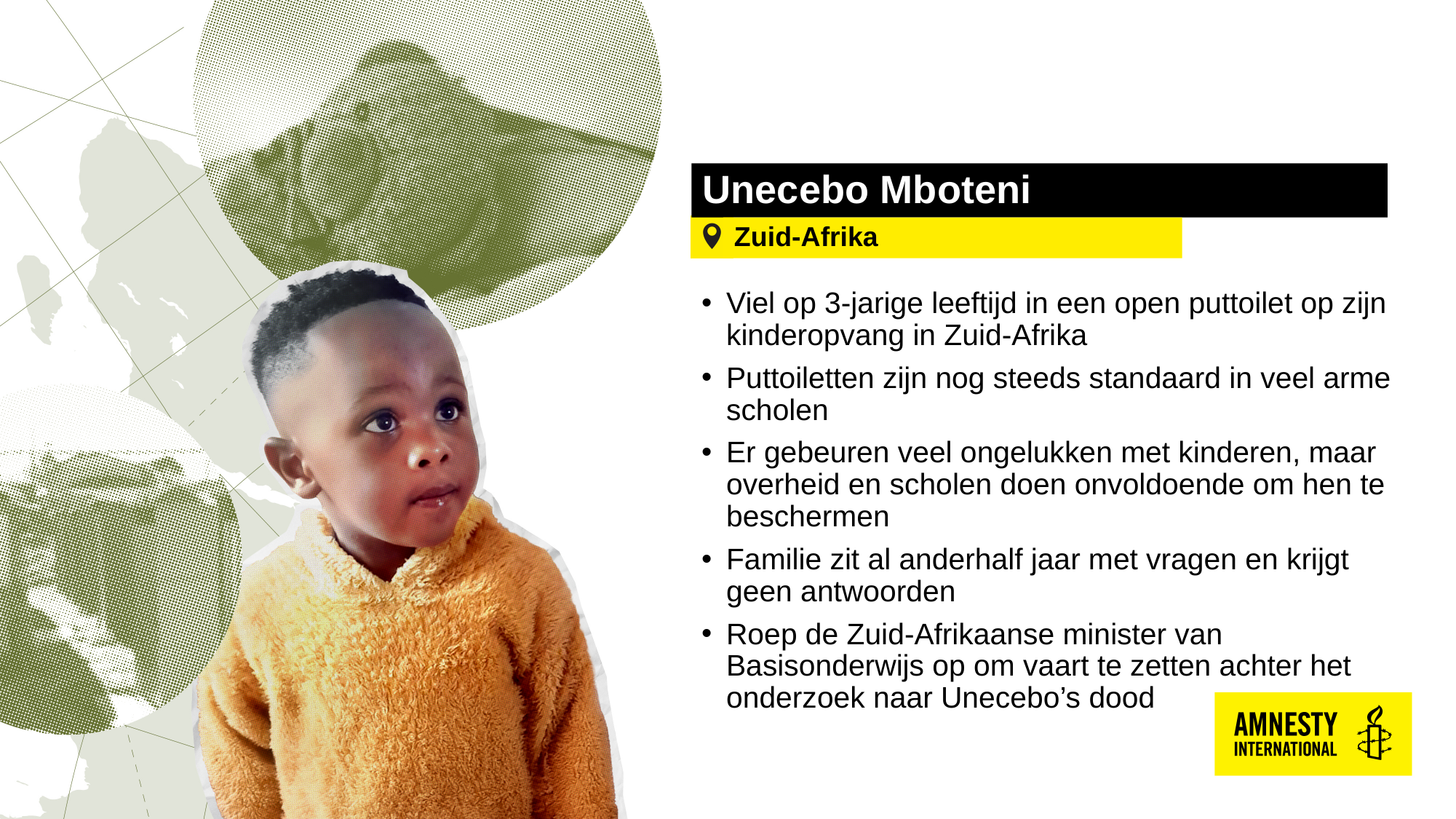

# Unecebo Mboteni
Zuid-Afrika
Viel op 3-jarige leeftijd in een open puttoilet op zijn kinderopvang in Zuid-Afrika
Puttoiletten zijn nog steeds standaard in veel arme scholen
Er gebeuren veel ongelukken met kinderen, maar overheid en scholen doen onvoldoende om hen te beschermen
Familie zit al anderhalf jaar met vragen en krijgt geen antwoorden
Roep de Zuid-Afrikaanse minister van Basisonderwijs op om vaart te zetten achter het onderzoek naar Unecebo’s dood